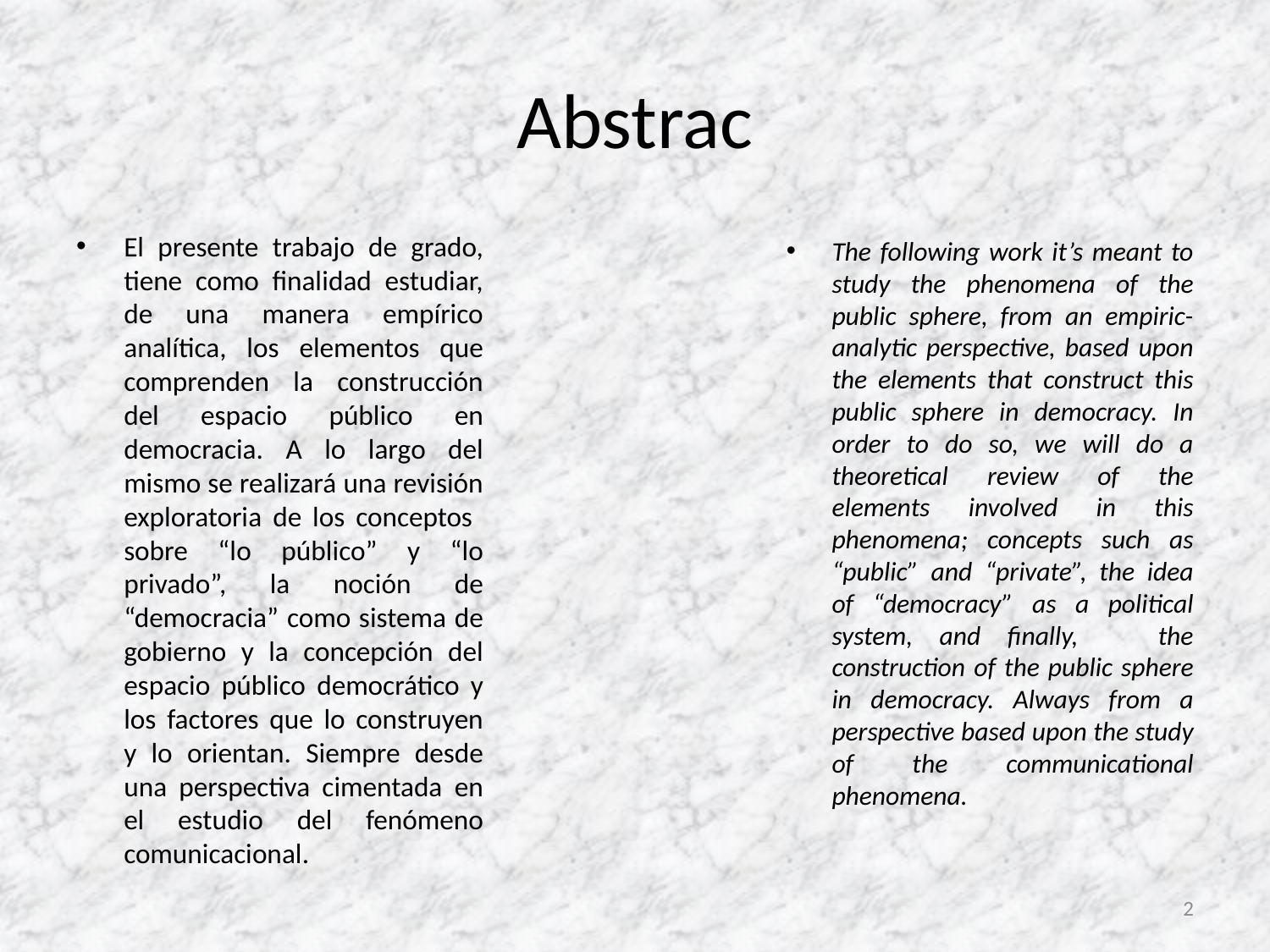

# Abstrac
El presente trabajo de grado, tiene como finalidad estudiar, de una manera empírico analítica, los elementos que comprenden la construcción del espacio público en democracia. A lo largo del mismo se realizará una revisión exploratoria de los conceptos  sobre “lo público” y “lo privado”, la noción de “democracia” como sistema de gobierno y la concepción del espacio público democrático y los factores que lo construyen y lo orientan. Siempre desde una perspectiva cimentada en el estudio del fenómeno comunicacional.
The following work it’s meant to study the phenomena of the public sphere, from an empiric-analytic perspective, based upon the elements that construct this public sphere in democracy. In order to do so, we will do a theoretical review of the elements involved in this phenomena; concepts such as “public” and “private”, the idea of “democracy” as a political system, and finally,   the construction of the public sphere in democracy. Always from a perspective based upon the study of the communicational phenomena.

2